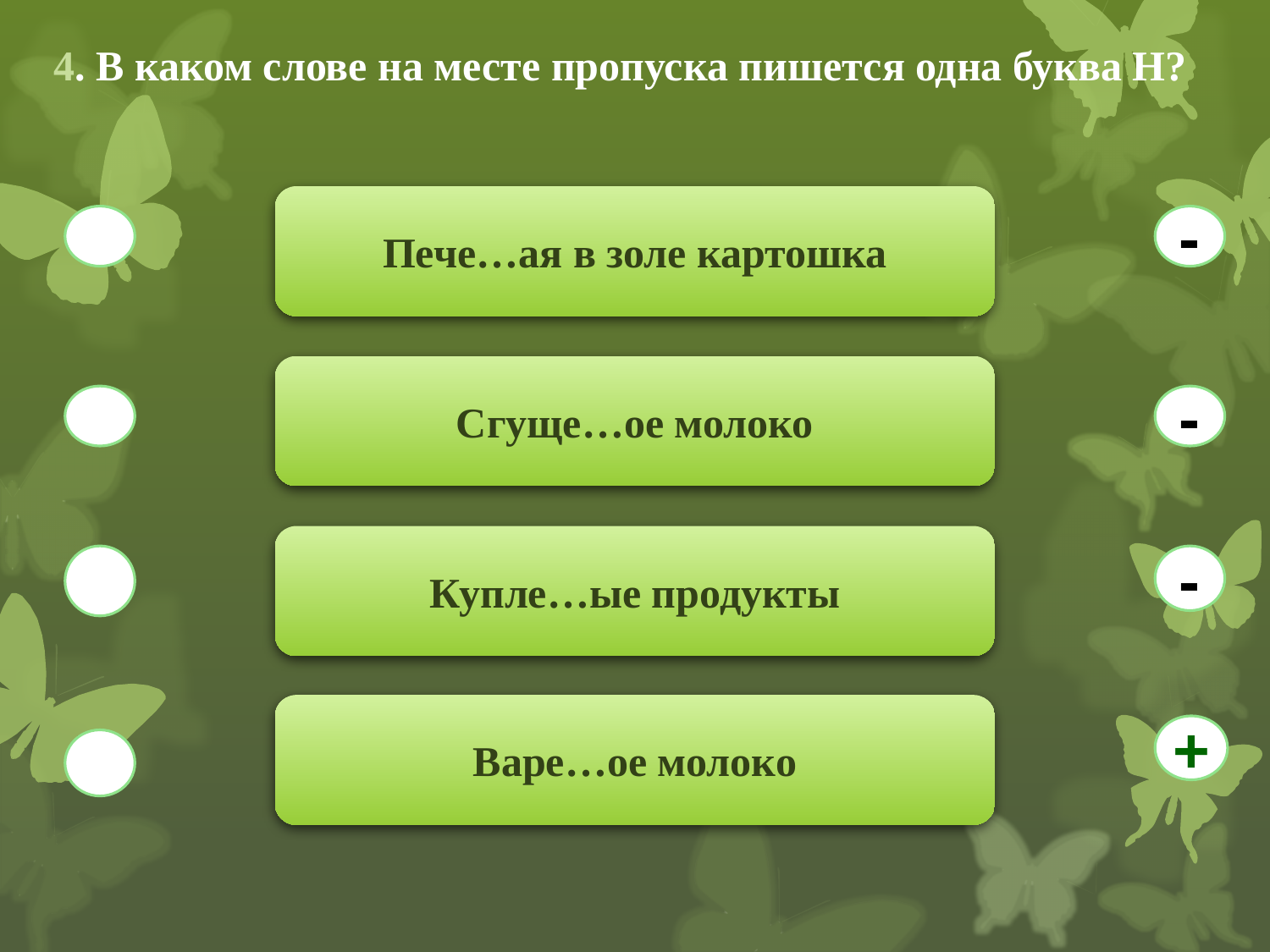

4. В каком слове на месте пропуска пишется одна буква Н?

Пече…ая в золе картошка

-
Сгуще…ое молоко

-
Купле…ые продукты

-
Варе…ое молоко
+